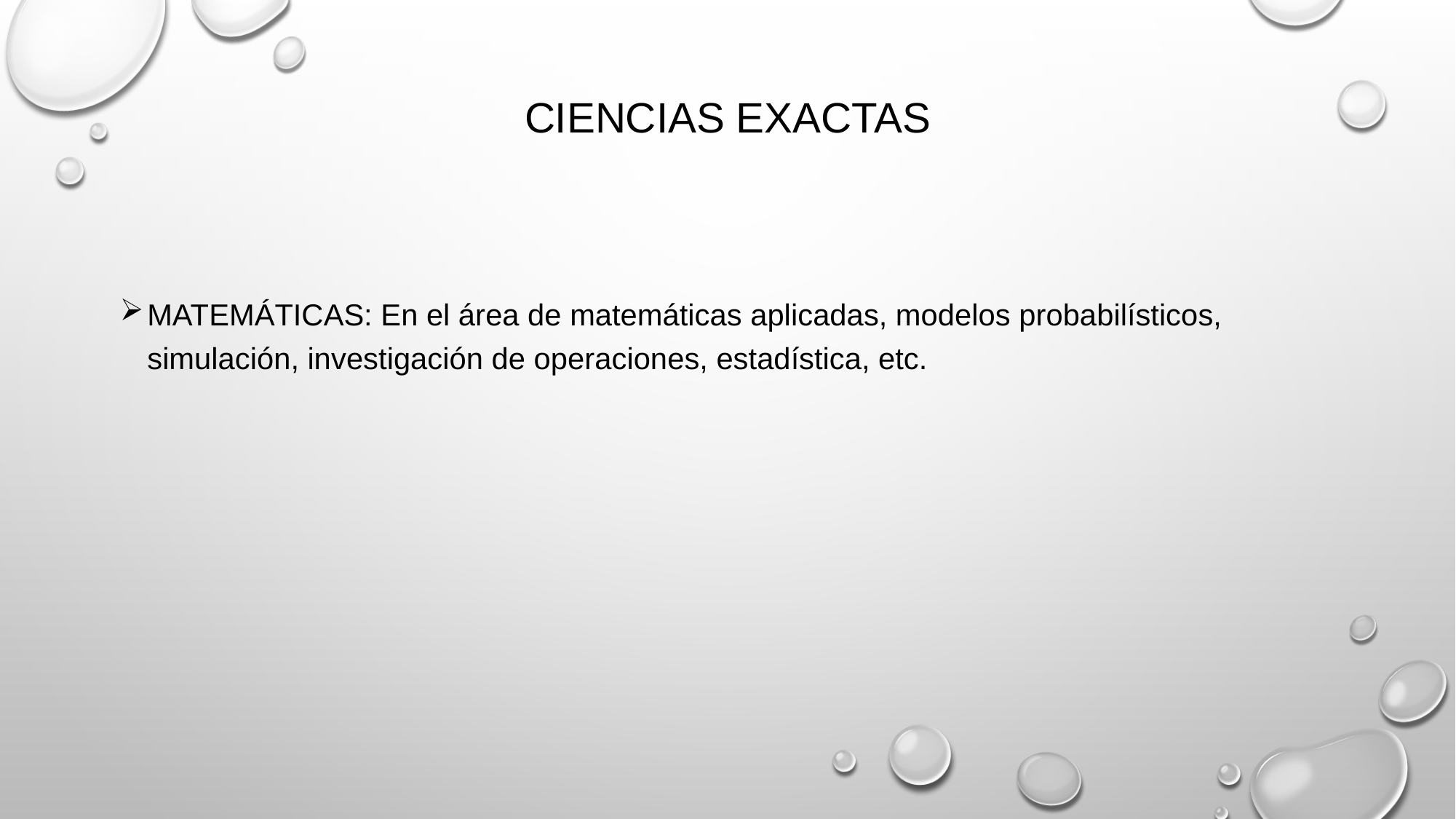

# CIENCIAS EXACTAS
MATEMÁTICAS: En el área de matemáticas aplicadas, modelos probabilísticos, simulación, investigación de operaciones, estadística, etc.